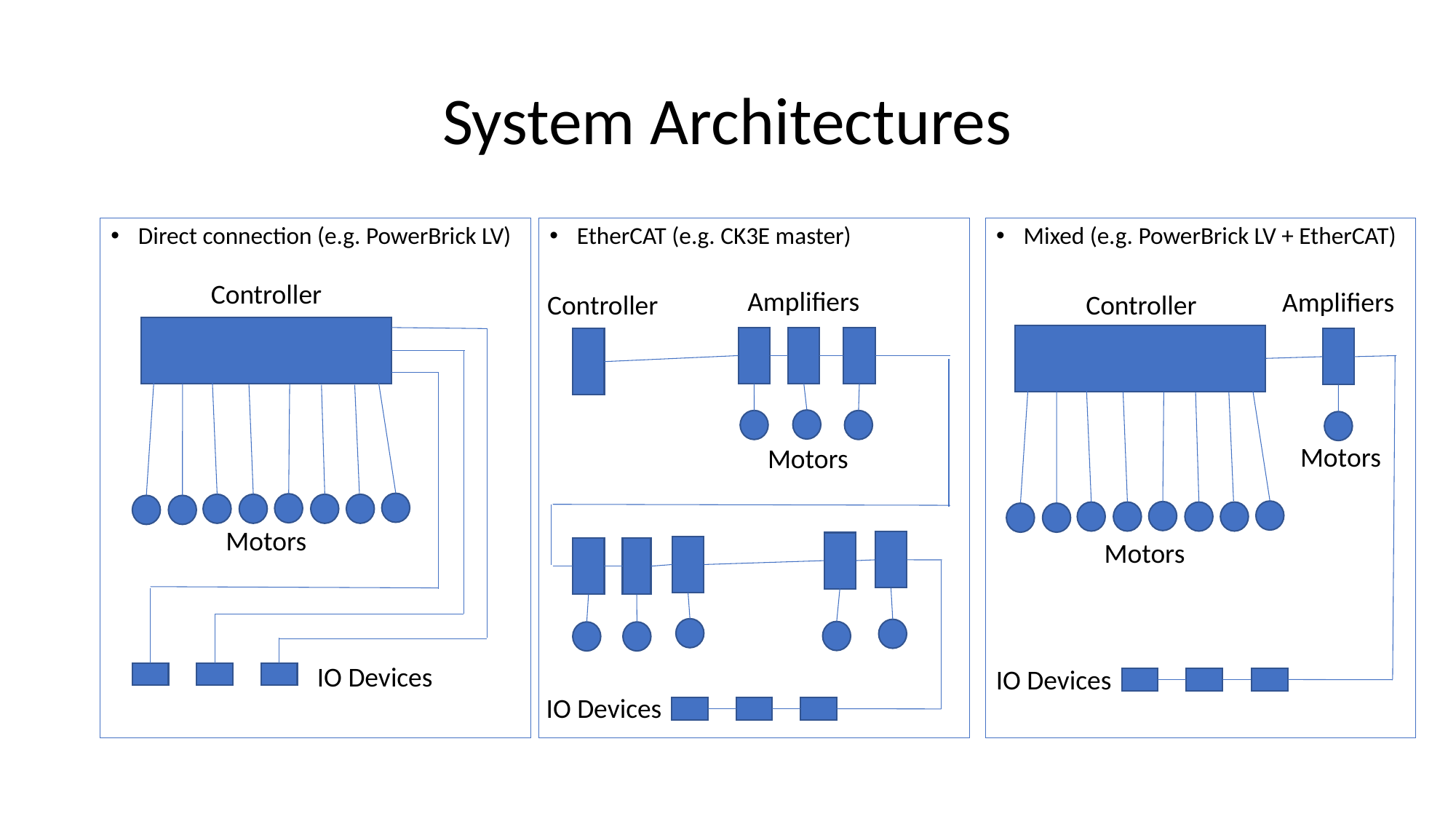

# System Architectures
Direct connection (e.g. PowerBrick LV)

EtherCAT (e.g. CK3E master)

Mixed (e.g. PowerBrick LV + EtherCAT)

Controller
Amplifiers
Amplifiers
Controller
Controller

Motors
Motors

Motors
Motors

IO Devices
IO Devices

IO Devices